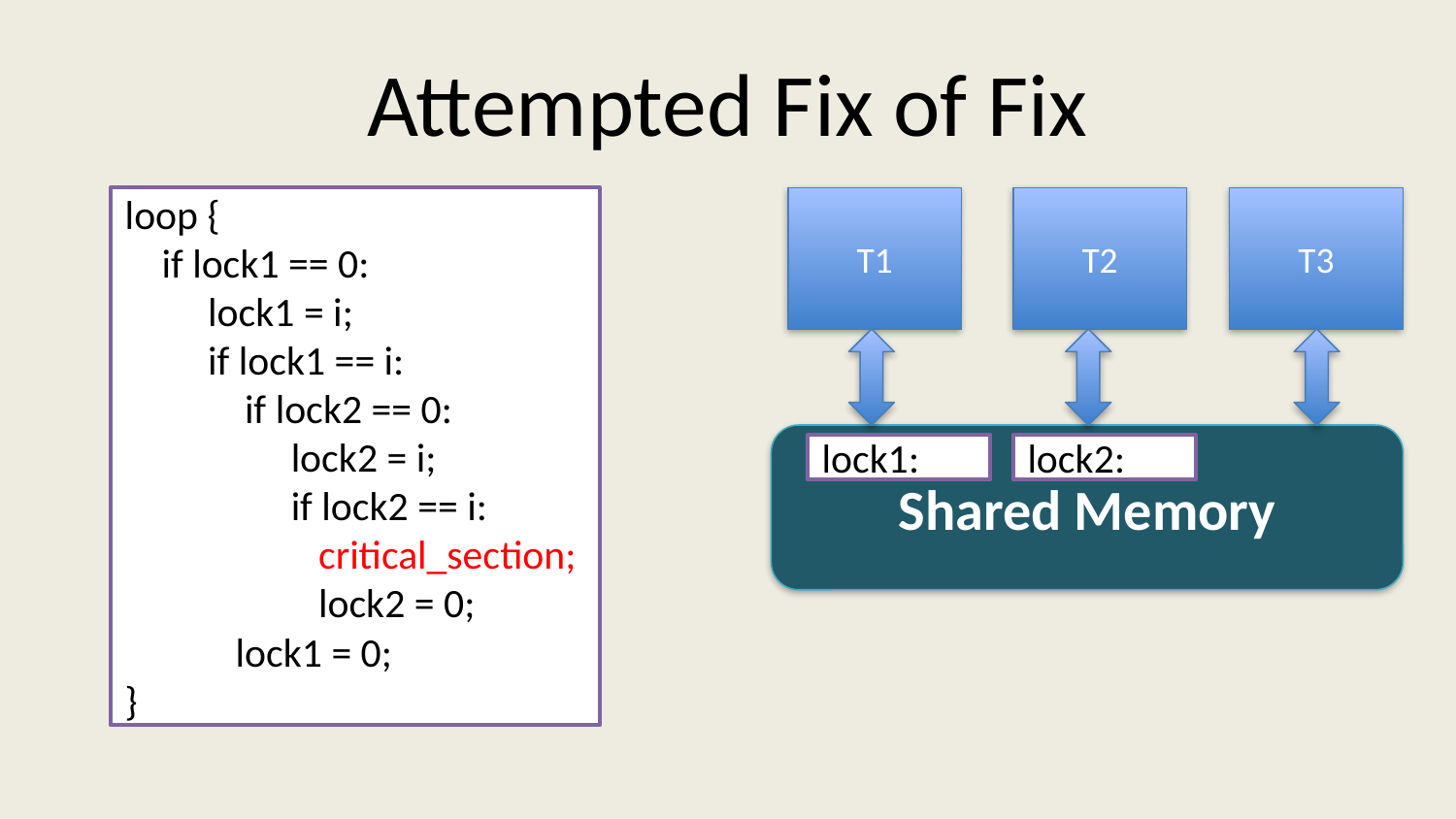

# Attempted Fix of Fix
T1
T2
T3
loop {
    if lock1 == 0:
         lock1 = i;
         if lock1 == i:
             if lock2 == 0:
                  lock2 = i;
                  if lock2 == i:
                     critical_section;
                     lock2 = 0;
            lock1 = 0;
}

Shared Memory
lock1:
lock2: